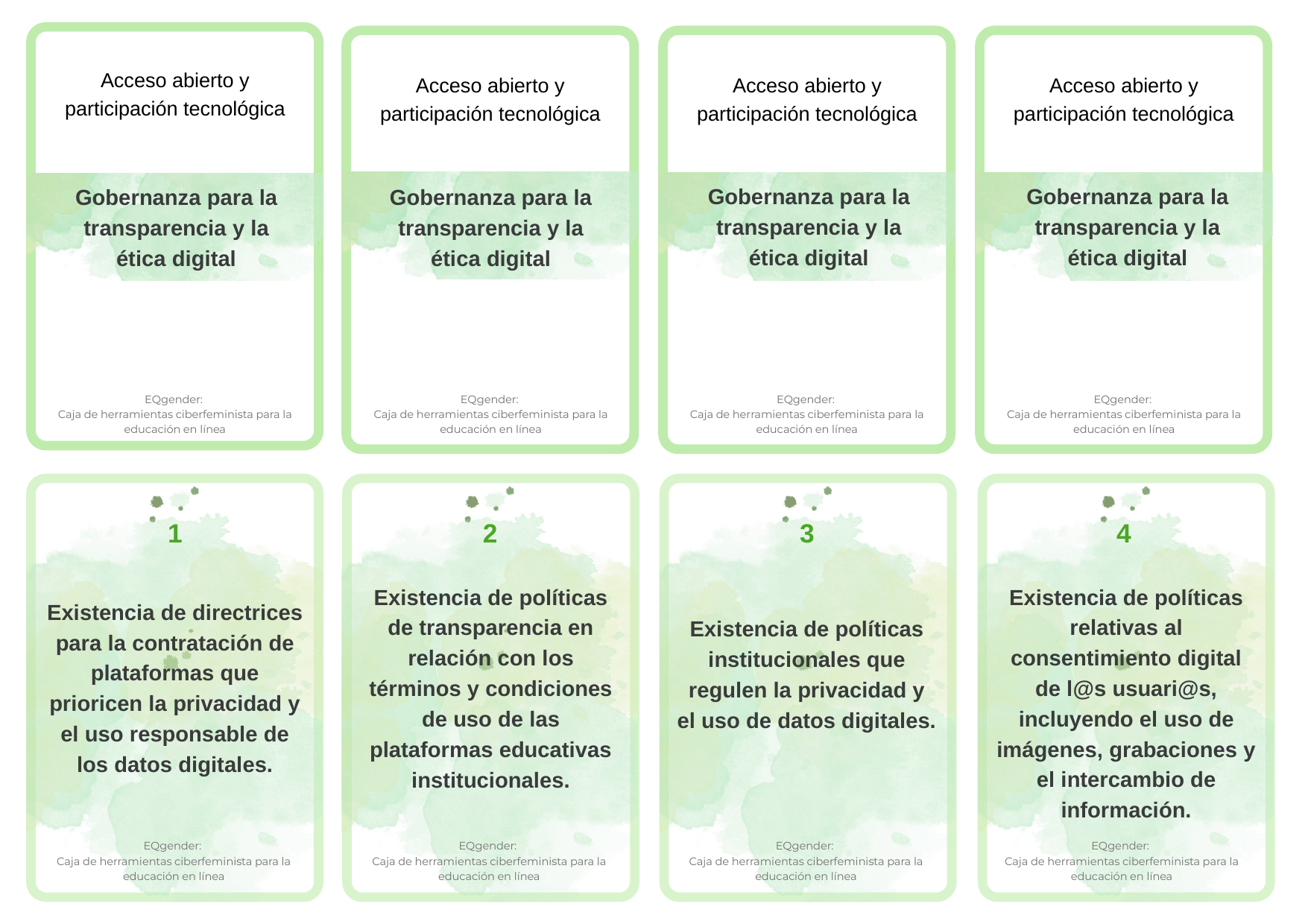

Acceso abierto y participación tecnológica
Acceso abierto y participación tecnológica
Acceso abierto y participación tecnológica
Acceso abierto y participación tecnológica

Gobernanza para la transparencia y la ética digital
Gobernanza para la transparencia y la ética digital
Gobernanza para la transparencia y la ética digital
Gobernanza para la transparencia y la ética digital

EQgender:
Caja de herramientas ciberfeminista para la educación en línea
EQgender:
Caja de herramientas ciberfeminista para la educación en línea
EQgender:
Caja de herramientas ciberfeminista para la educación en línea
EQgender:
Caja de herramientas ciberfeminista para la educación en línea

1
2
3
4
Existencia de políticas de transparencia en relación con los términos y condiciones de uso de las plataformas educativas institucionales.
Existencia de políticas relativas al consentimiento digital de l@s usuari@s, incluyendo el uso de imágenes, grabaciones y el intercambio de información.
Existencia de directrices para la contratación de plataformas que prioricen la privacidad y el uso responsable de los datos digitales.
Existencia de políticas institucionales que regulen la privacidad y el uso de datos digitales.
EQgender:
Caja de herramientas ciberfeminista para la educación en línea
EQgender:
Caja de herramientas ciberfeminista para la educación en línea
EQgender:
Caja de herramientas ciberfeminista para la educación en línea
EQgender:
Caja de herramientas ciberfeminista para la educación en línea